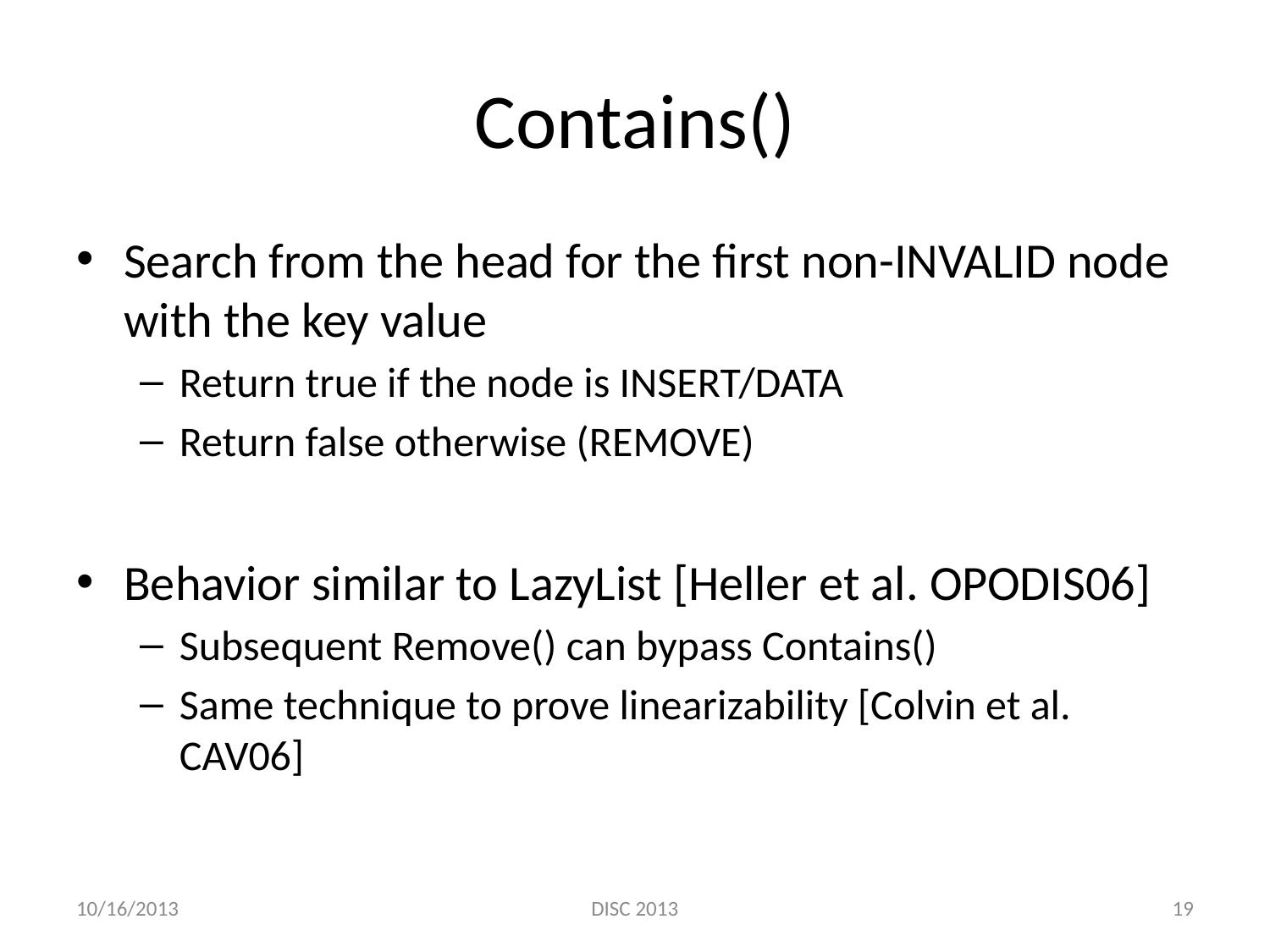

# Contains()
Search from the head for the first non-INVALID node with the key value
Return true if the node is INSERT/DATA
Return false otherwise (REMOVE)

Behavior similar to LazyList [Heller et al. OPODIS06]
Subsequent Remove() can bypass Contains()
Same technique to prove linearizability [Colvin et al. CAV06]
10/16/2013
DISC 2013
19